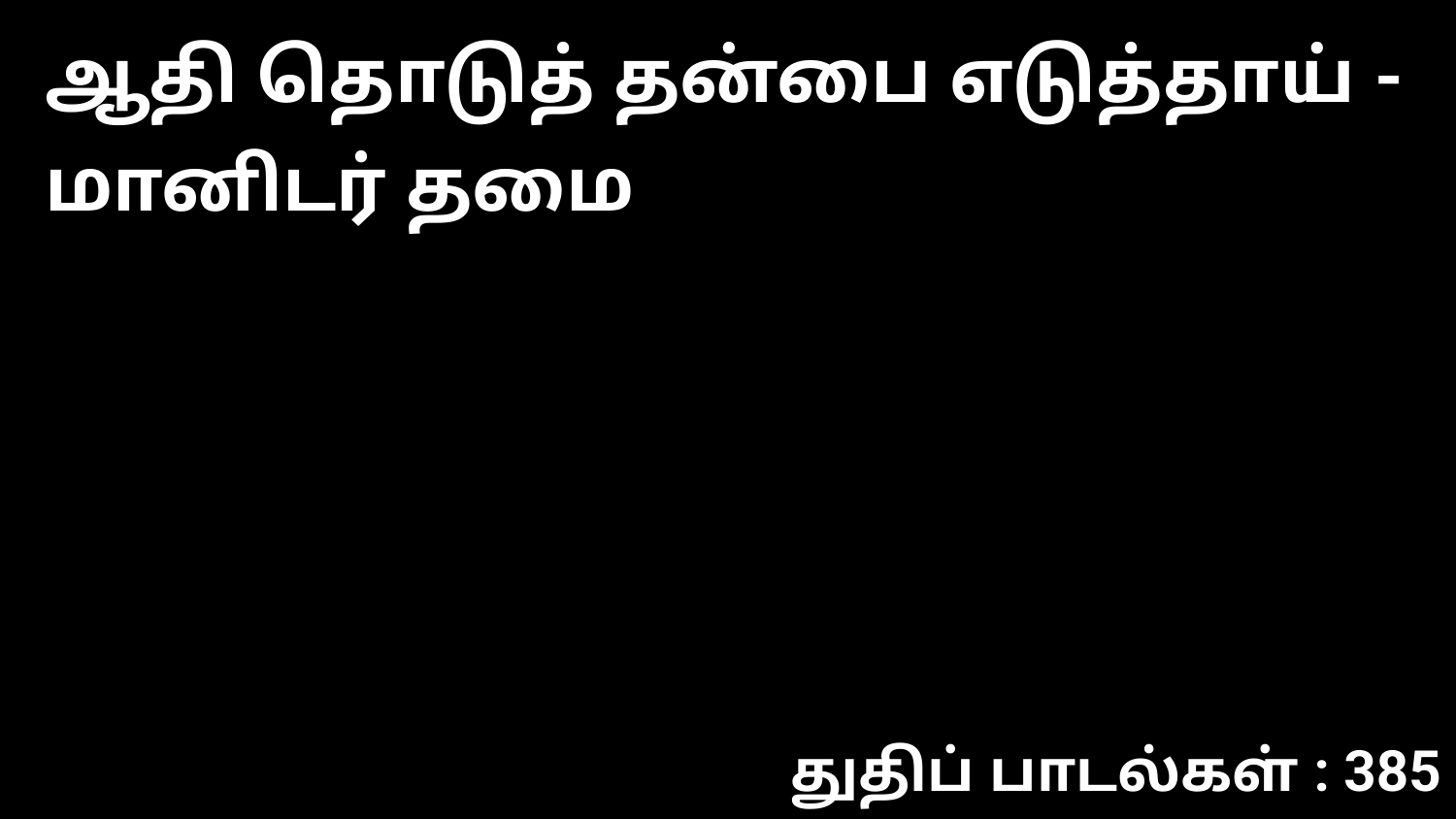

ஆதி தொடுத் தன்பை எடுத்தாய் -மானிடர் தமை
துதிப் பாடல்கள் : 385